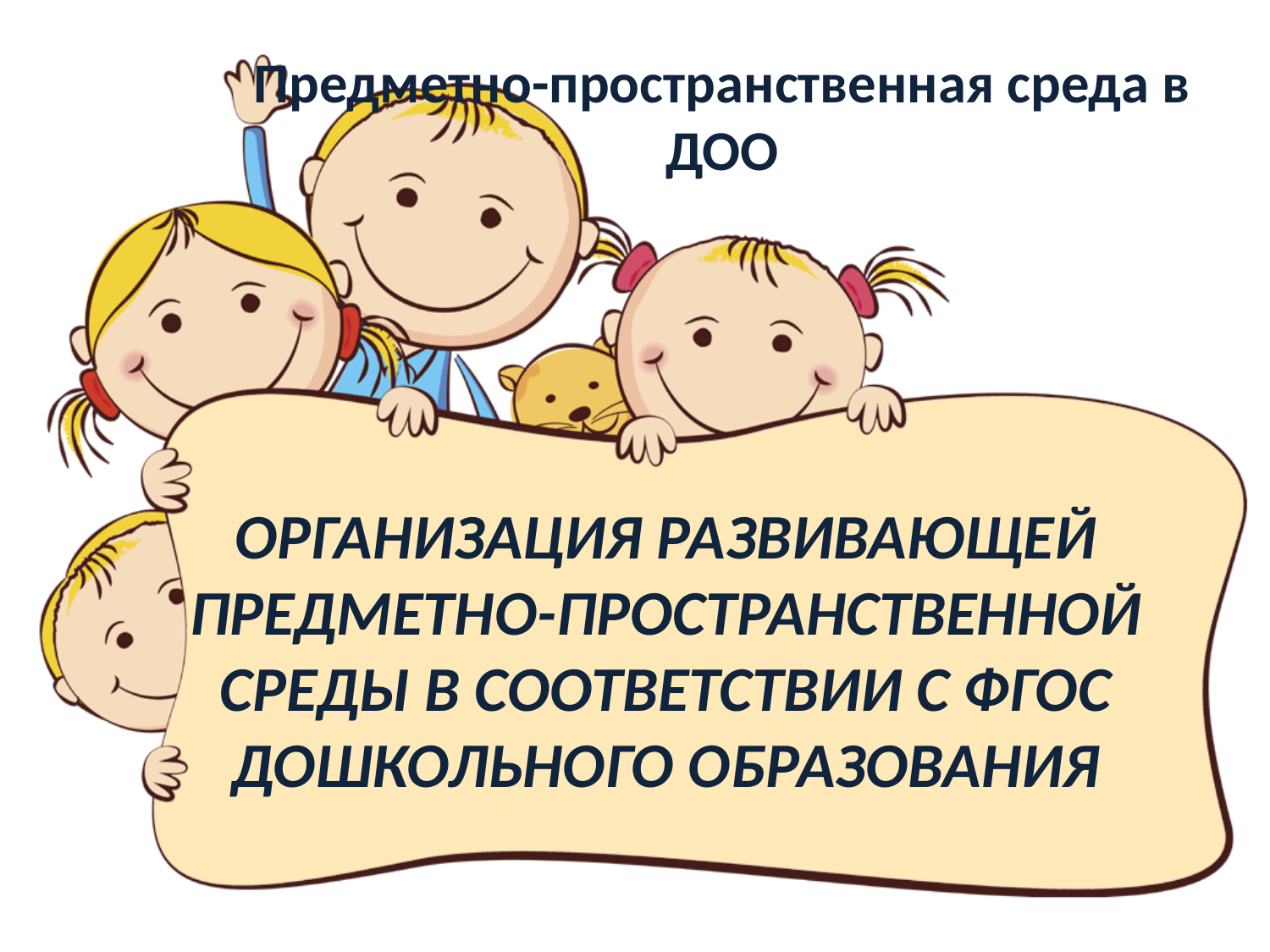

Предметно-пространственная среда в ДОО
# ОРГАНИЗАЦИЯ РАЗВИВАЮЩЕЙ ПРЕДМЕТНО-ПРОСТРАНСТВЕННОЙ СРЕДЫ В СООТВЕТСТВИИ С ФГОС ДОШКОЛЬНОГО ОБРАЗОВАНИЯ